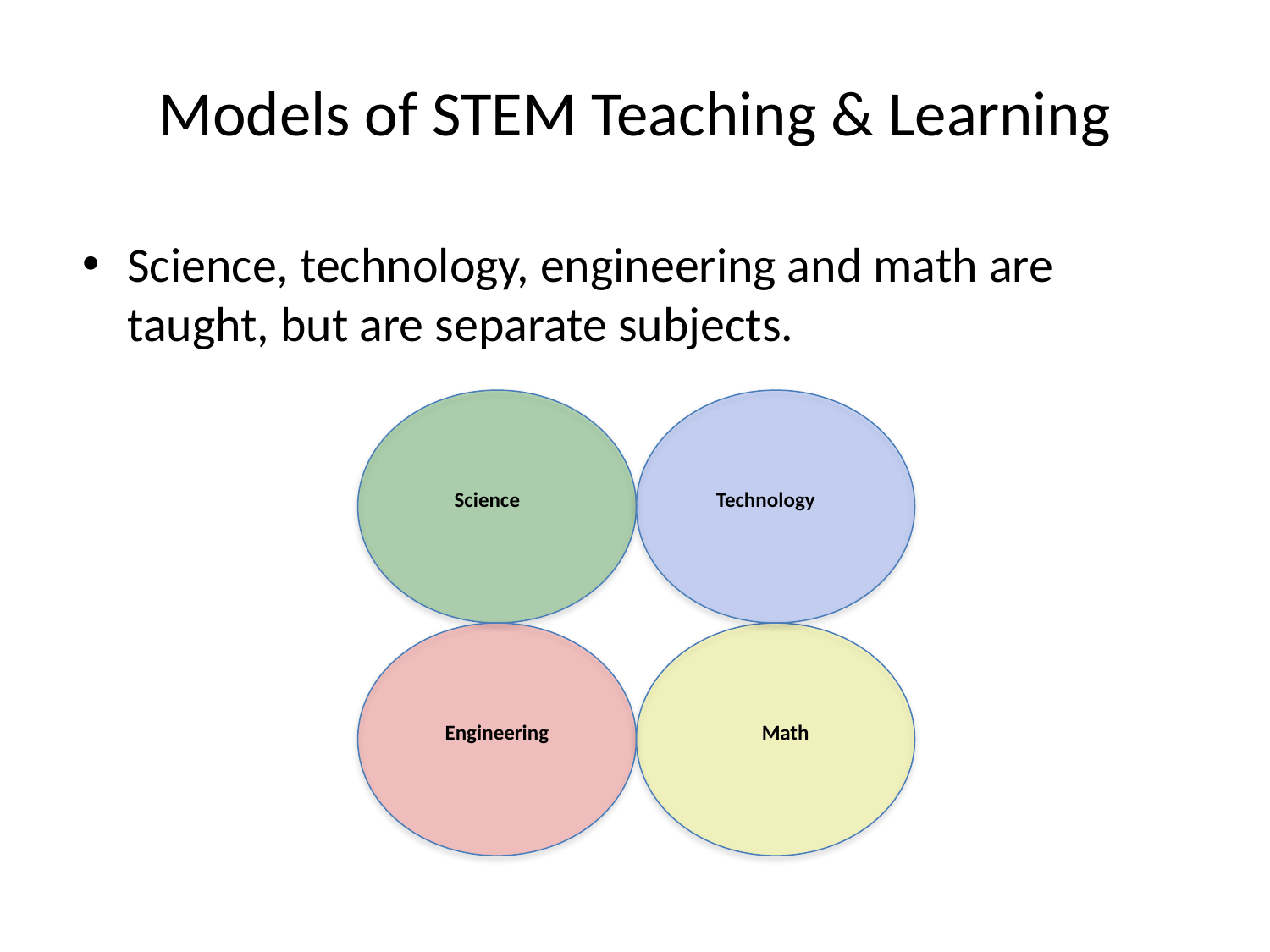

# Models of STEM Teaching & Learning
Science, technology, engineering and math are taught, but are separate subjects.

Science

Technology

Engineering

Math